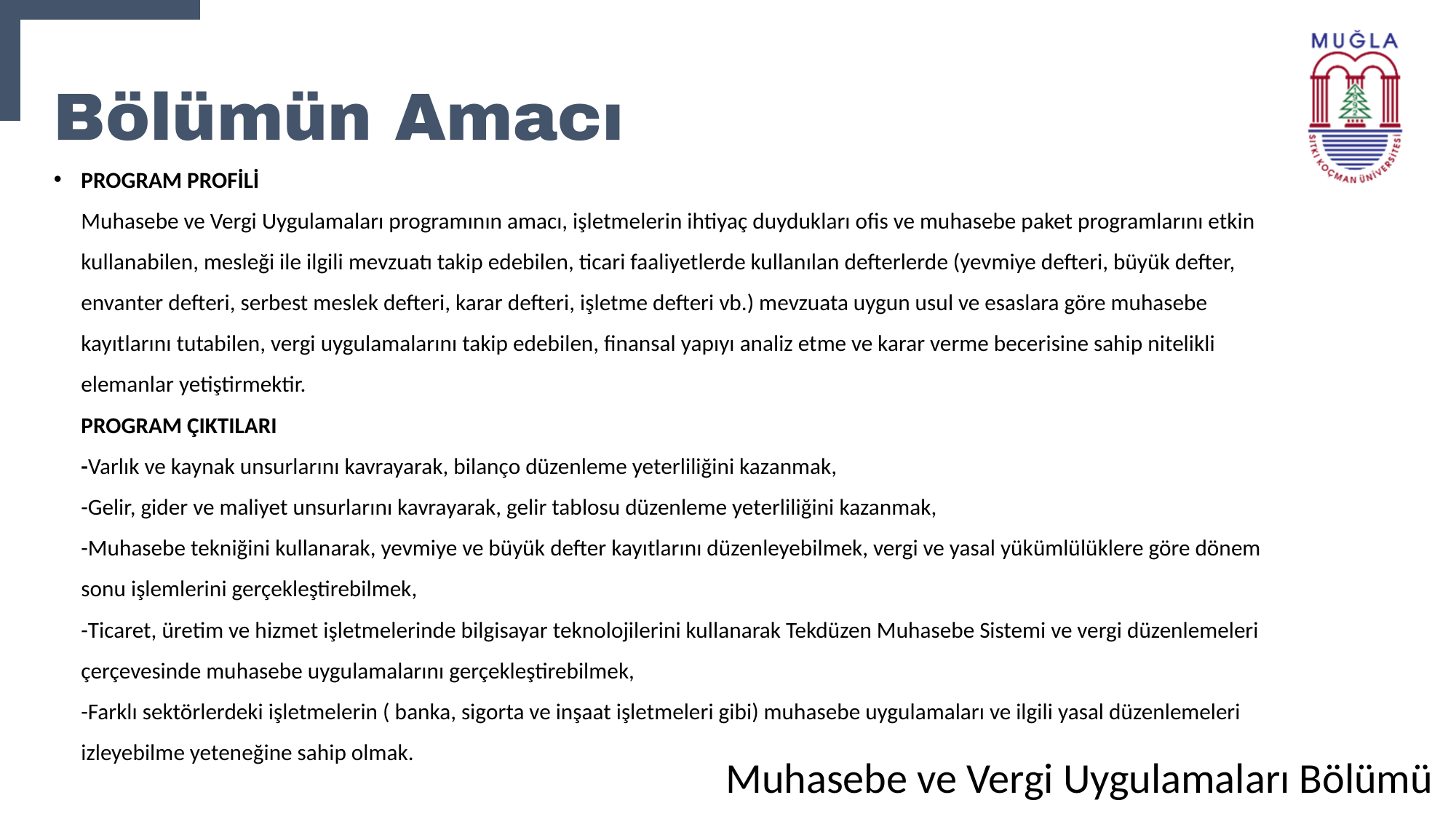

# Bölümün Amacı
PROGRAM PROFİLİ
Muhasebe ve Vergi Uygulamaları programının amacı, işletmelerin ihtiyaç duydukları ofis ve muhasebe paket programlarını etkin kullanabilen, mesleği ile ilgili mevzuatı takip edebilen, ticari faaliyetlerde kullanılan defterlerde (yevmiye defteri, büyük defter, envanter defteri, serbest meslek defteri, karar defteri, işletme defteri vb.) mevzuata uygun usul ve esaslara göre muhasebe kayıtlarını tutabilen, vergi uygulamalarını takip edebilen, finansal yapıyı analiz etme ve karar verme becerisine sahip nitelikli elemanlar yetiştirmektir.
PROGRAM ÇIKTILARI
-Varlık ve kaynak unsurlarını kavrayarak, bilanço düzenleme yeterliliğini kazanmak,
-Gelir, gider ve maliyet unsurlarını kavrayarak, gelir tablosu düzenleme yeterliliğini kazanmak,
-Muhasebe tekniğini kullanarak, yevmiye ve büyük defter kayıtlarını düzenleyebilmek, vergi ve yasal yükümlülüklere göre dönem sonu işlemlerini gerçekleştirebilmek,
-Ticaret, üretim ve hizmet işletmelerinde bilgisayar teknolojilerini kullanarak Tekdüzen Muhasebe Sistemi ve vergi düzenlemeleri çerçevesinde muhasebe uygulamalarını gerçekleştirebilmek,
-Farklı sektörlerdeki işletmelerin ( banka, sigorta ve inşaat işletmeleri gibi) muhasebe uygulamaları ve ilgili yasal düzenlemeleri izleyebilme yeteneğine sahip olmak.
Muhasebe ve Vergi Uygulamaları Bölümü